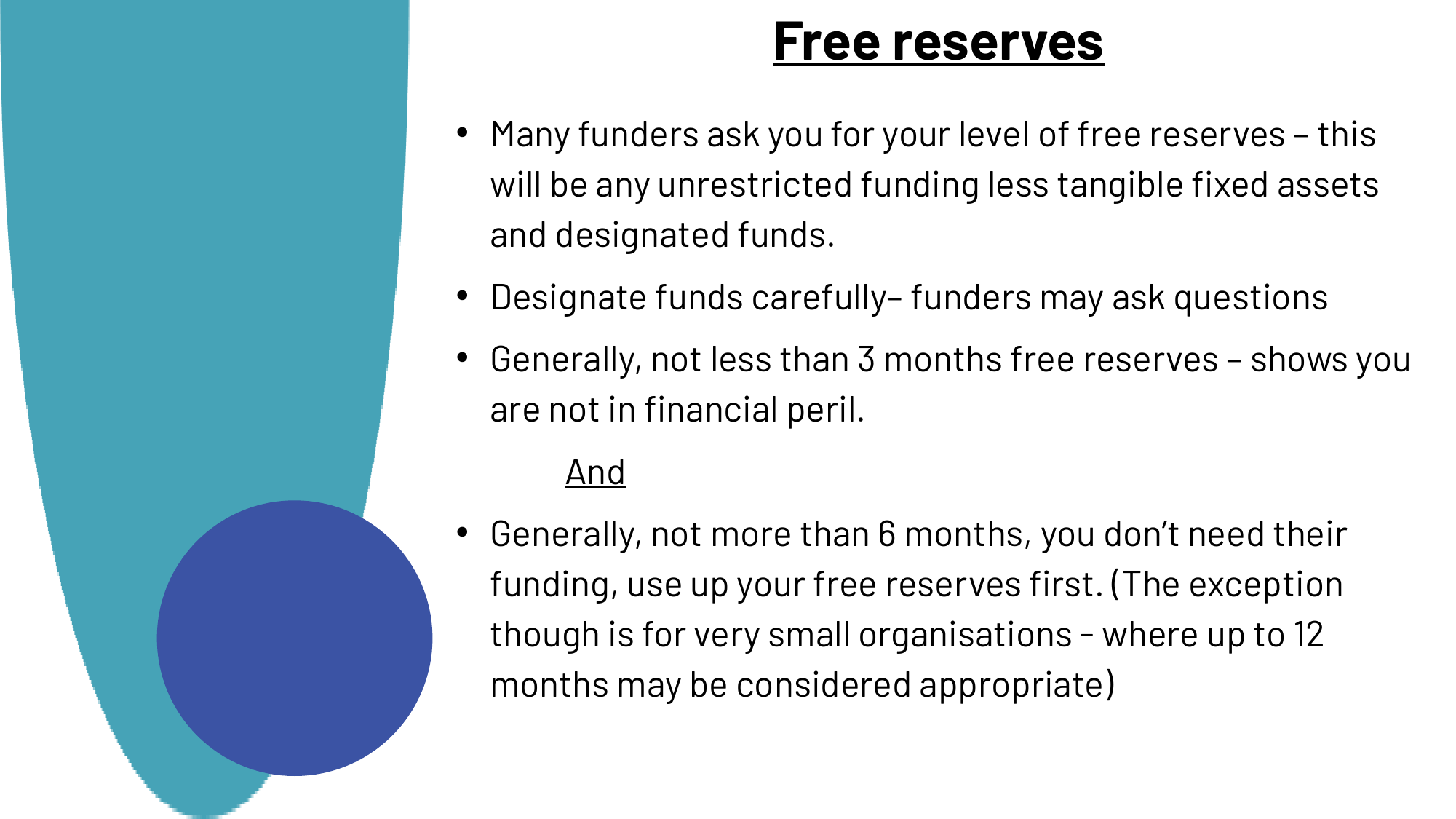

Free reserves

Many funders ask you for your level of free reserves – this will be any unrestricted funding less tangible fixed assets and designated funds.
Designate funds carefully– funders may ask questions
Generally, not less than 3 months free reserves – shows you are not in financial peril.
	And
Generally, not more than 6 months, you don’t need their funding, use up your free reserves first. (The exception though is for very small organisations - where up to 12 months may be considered appropriate)